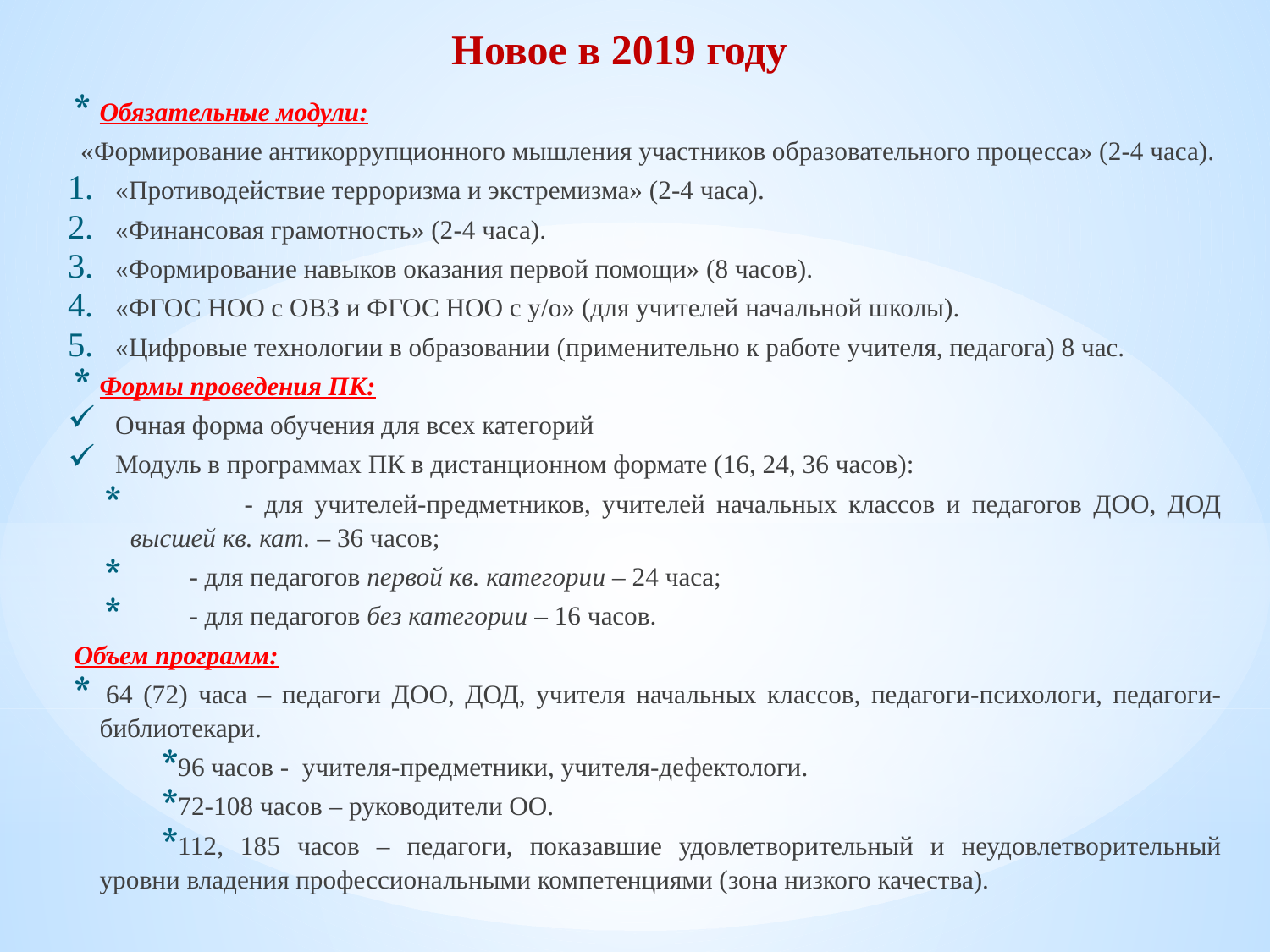

# Новое в 2019 году
Обязательные модули:
 «Формирование антикоррупционного мышления участников образовательного процесса» (2-4 часа).
«Противодействие терроризма и экстремизма» (2-4 часа).
«Финансовая грамотность» (2-4 часа).
«Формирование навыков оказания первой помощи» (8 часов).
«ФГОС НОО с ОВЗ и ФГОС НОО с у/о» (для учителей начальной школы).
«Цифровые технологии в образовании (применительно к работе учителя, педагога) 8 час.
Формы проведения ПК:
Очная форма обучения для всех категорий
Модуль в программах ПК в дистанционном формате (16, 24, 36 часов):
          - для учителей-предметников, учителей начальных классов и педагогов ДОО, ДОД высшей кв. кат. – 36 часов;
         - для педагогов первой кв. категории – 24 часа;
         - для педагогов без категории – 16 часов.
Объем программ:
 64 (72) часа – педагоги ДОО, ДОД, учителя начальных классов, педагоги-психологи, педагоги-библиотекари.
96 часов -  учителя-предметники, учителя-дефектологи.
72-108 часов – руководители ОО.
112, 185 часов – педагоги, показавшие удовлетворительный и неудовлетворительный уровни владения профессиональными компетенциями (зона низкого качества).